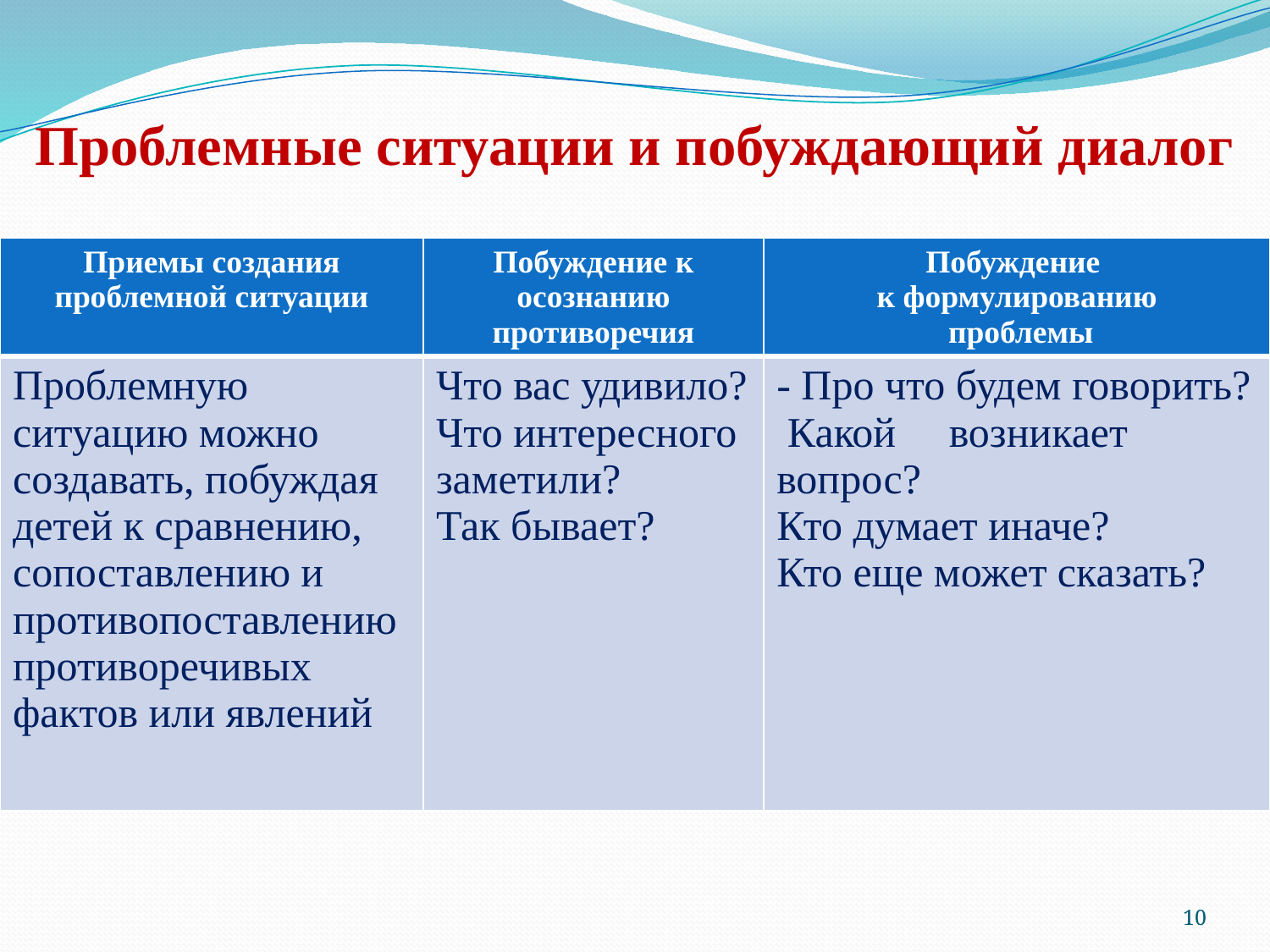

# Проблемные ситуации и побуждающий диалог
| Приемы создания проблемной ситуации | Побуждение к осознанию противоречия | Побуждение к формулированию проблемы |
| --- | --- | --- |
| Проблемную ситуацию можно создавать, побуждая детей к сравнению, сопоставлению и противопоставлению противоречивых фактов или явлений | Что вас удивило? Что интересного заметили?  Так бывает? | - Про что будем говорить? Какой     возникает вопрос?  Кто думает иначе? Кто еще может сказать? |
10